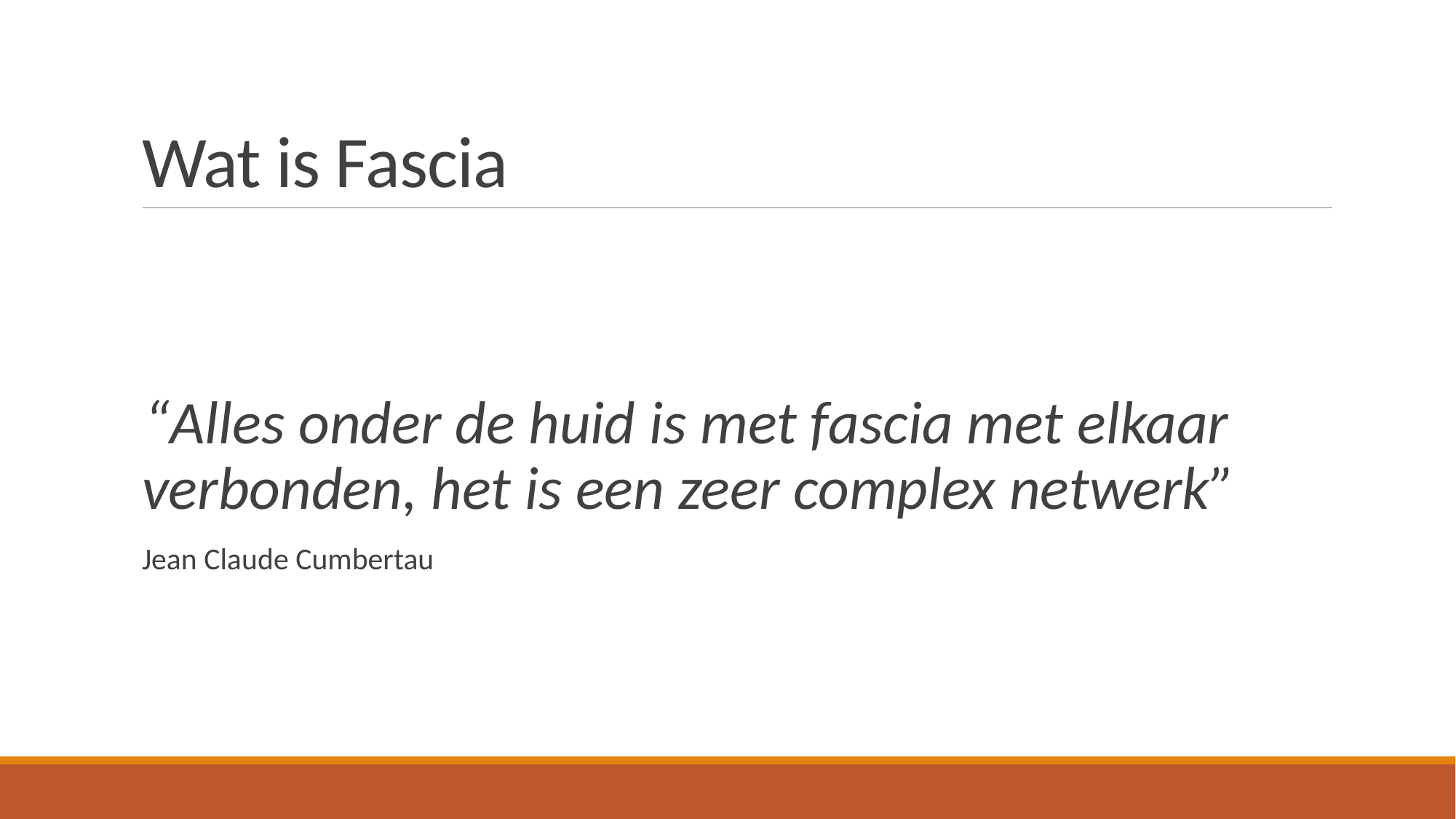

# Wat is Fascia

“Alles onder de huid is met fascia met elkaar verbonden, het is een zeer complex netwerk”
Jean Claude Cumbertau